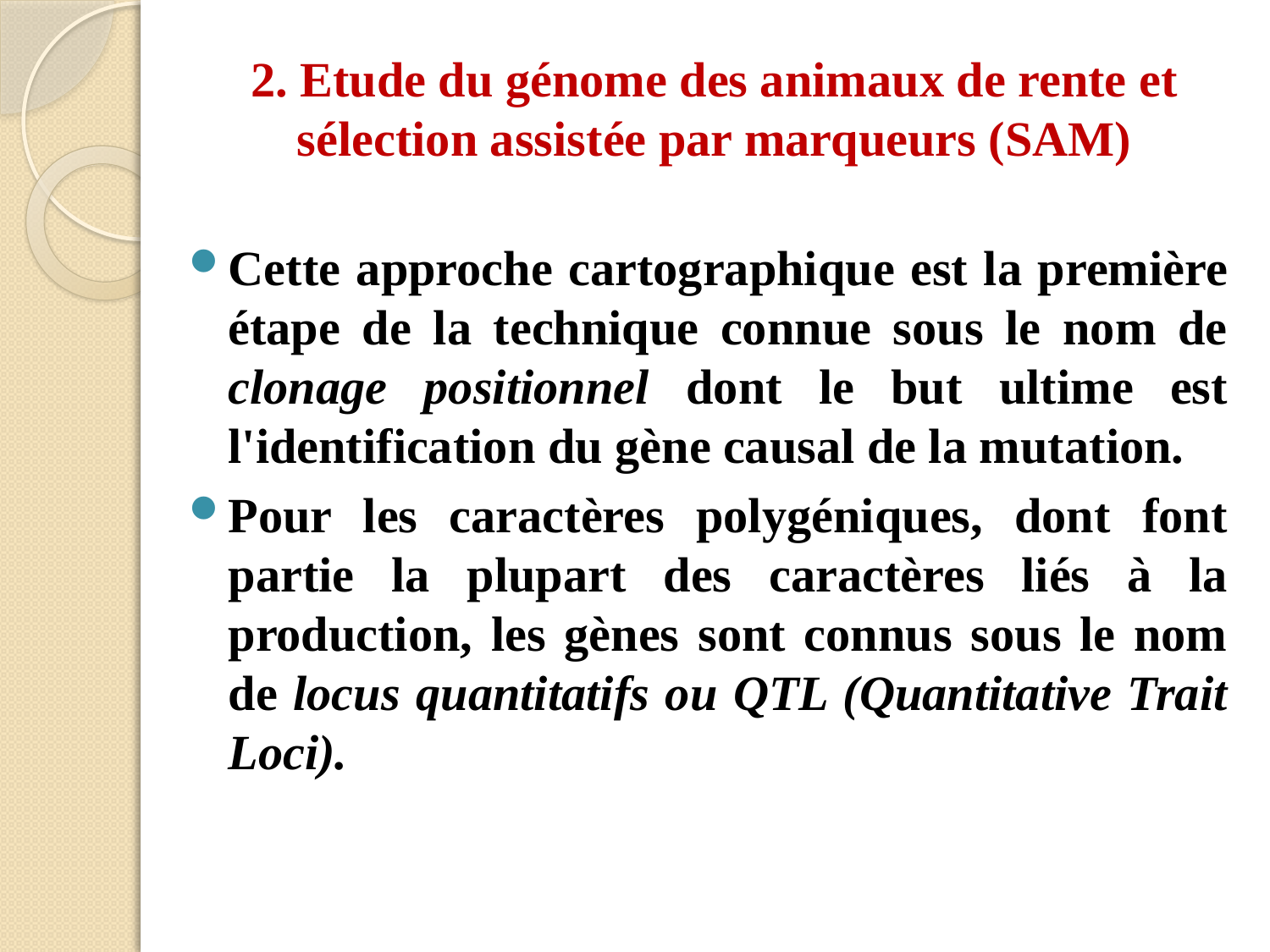

# 2. Etude du génome des animaux de rente et sélection assistée par marqueurs (SAM)
Cette approche cartographique est la première étape de la technique connue sous le nom de clonage positionnel dont le but ultime est l'identification du gène causal de la mutation.
Pour les caractères polygéniques, dont font partie la plupart des caractères liés à la production, les gènes sont connus sous le nom de locus quantitatifs ou QTL (Quantitative Trait Loci).